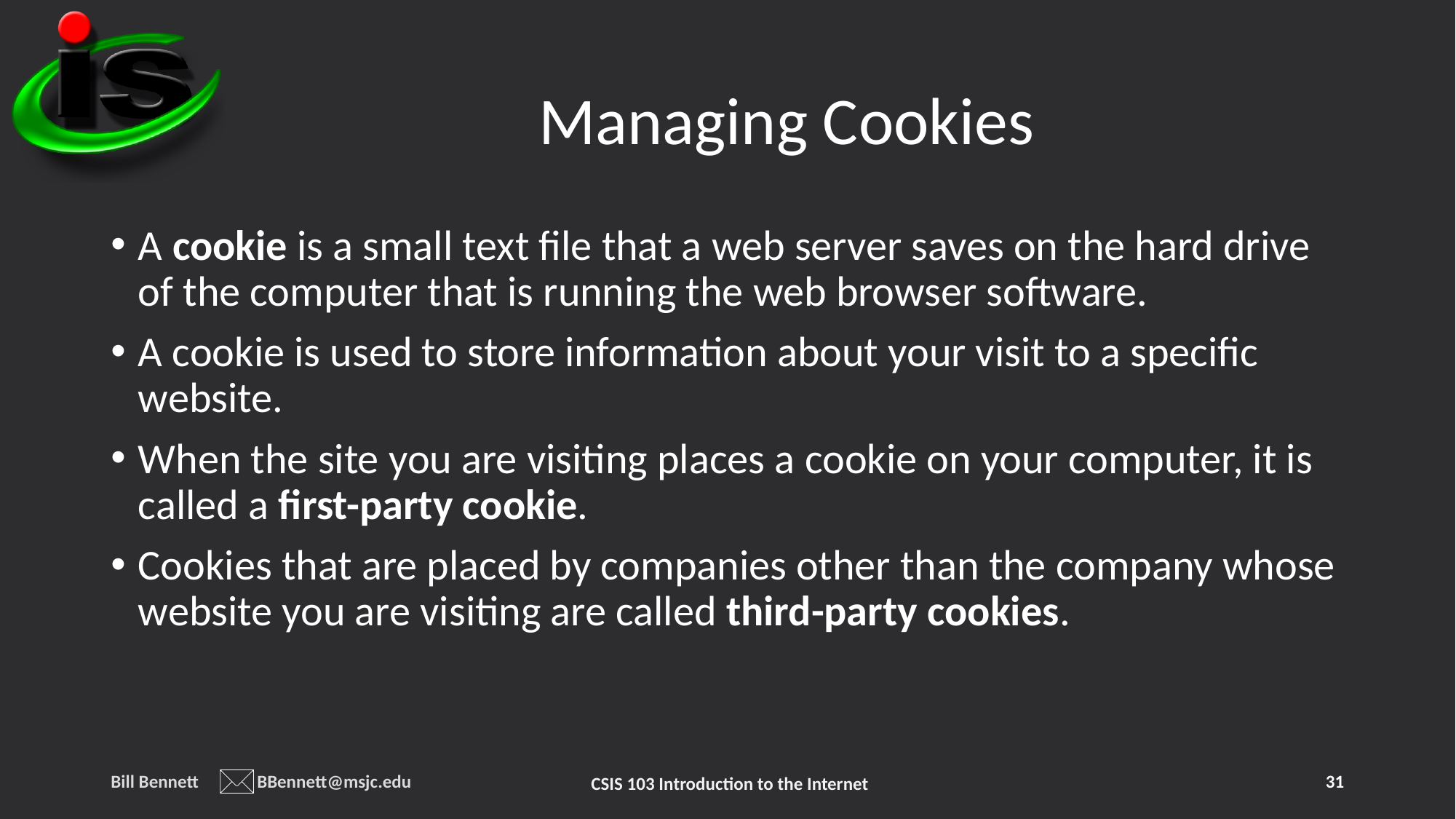

# Managing Cookies
A cookie is a small text file that a web server saves on the hard drive of the computer that is running the web browser software.
A cookie is used to store information about your visit to a specific website.
When the site you are visiting places a cookie on your computer, it is called a first-party cookie.
Cookies that are placed by companies other than the company whose website you are visiting are called third-party cookies.
Bill Bennett              BBennett@msjc.edu
31